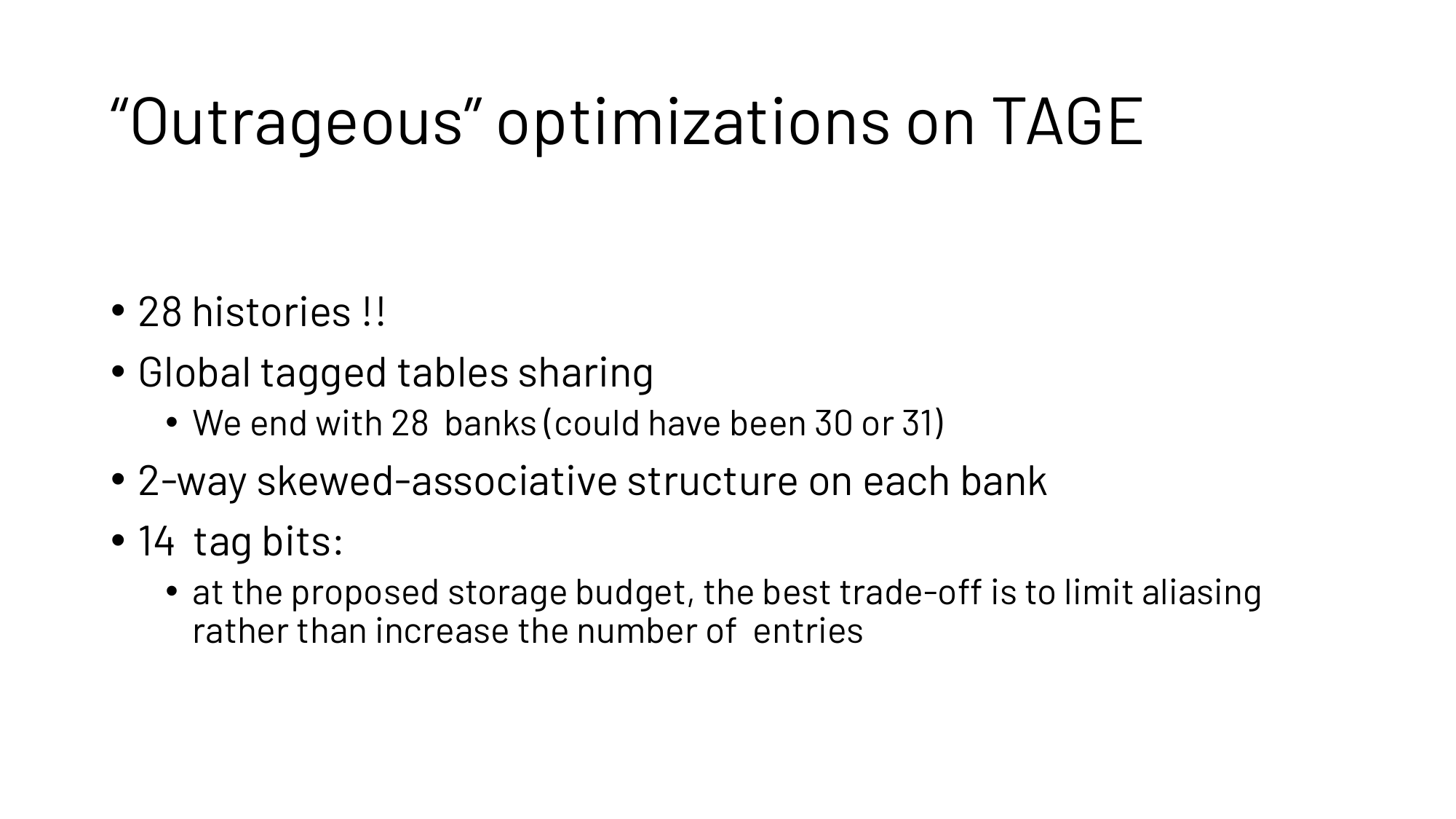

# “Outrageous” optimizations on TAGE

28 histories !!
Global tagged tables sharing
We end with 28  banks (could have been 30 or 31)
2-way skewed-associative structure on each bank
14  tag bits:
at the proposed storage budget, the best trade-off is to limit aliasing rather than increase the number of  entries